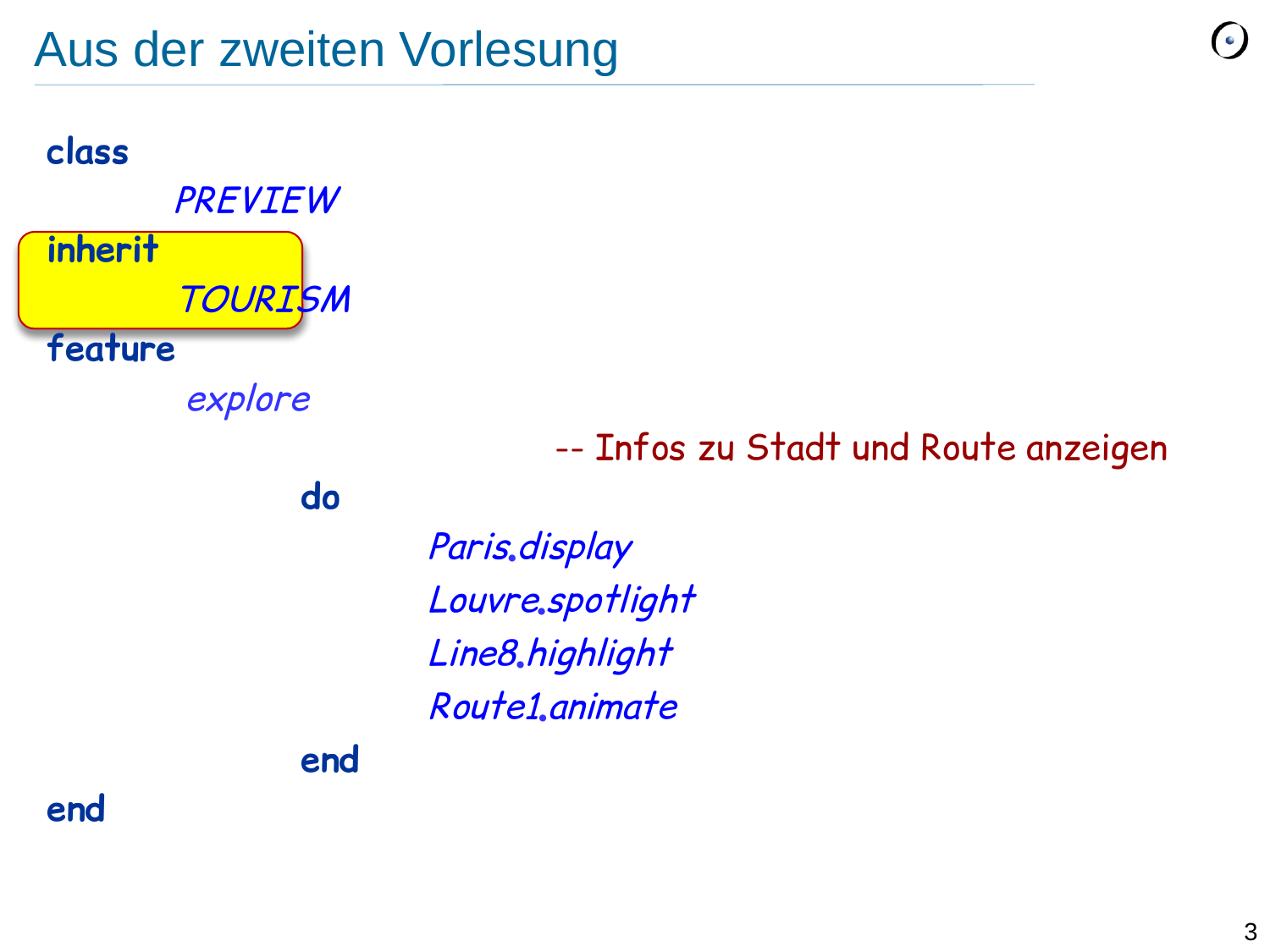

# Aus der zweiten Vorlesung
class
	PREVIEW
inherit
	TOURISM
feature
	 explore
				-- Infos zu Stadt und Route anzeigen
		do
			Paris•display
			Louvre•spotlight
			Line8•highlight
			Route1•animate
		end
end